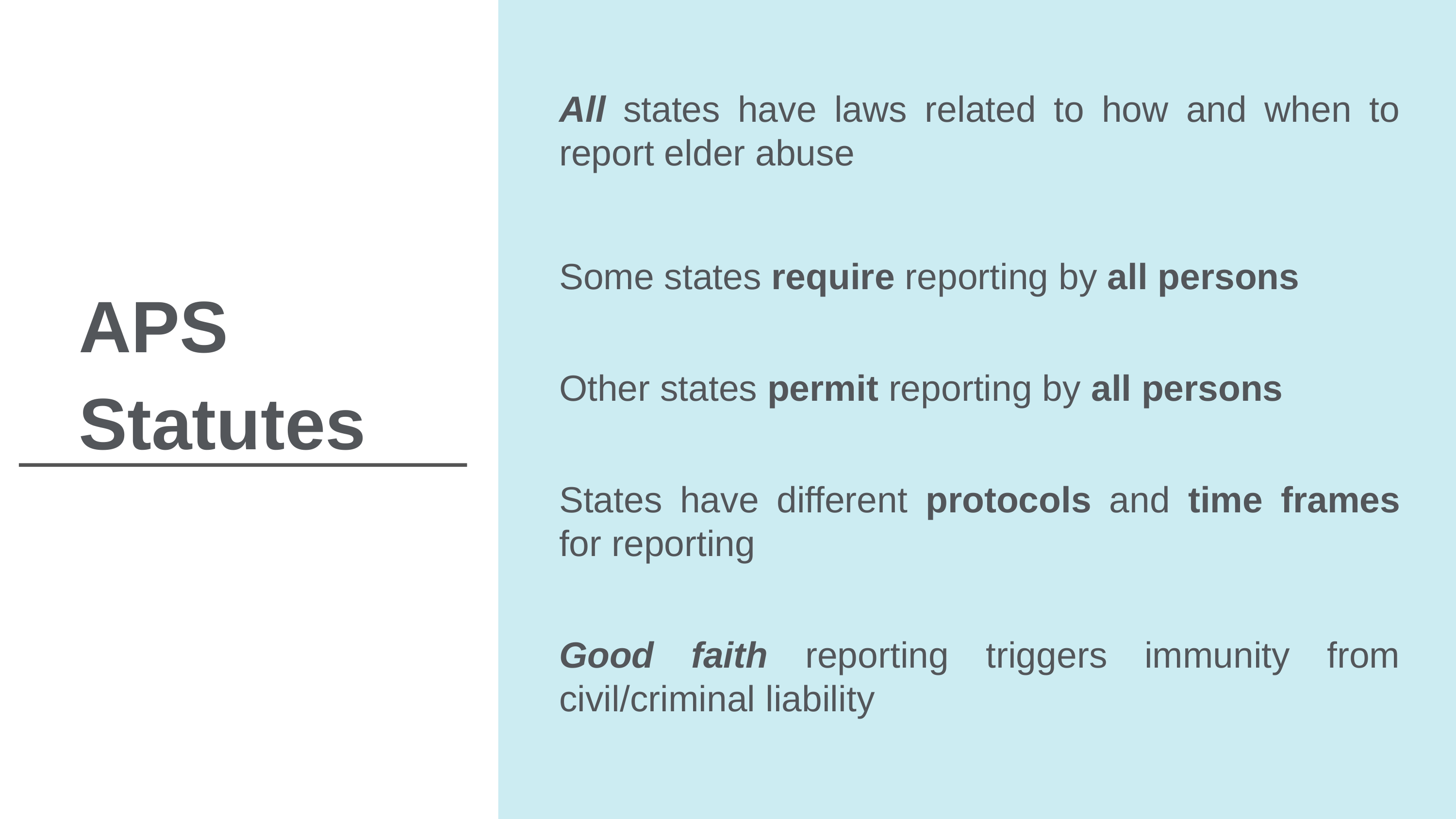

All states have laws related to how and when to report elder abuse

Some states require reporting by all persons

Other states permit reporting by all persons

States have different protocols and time frames for reporting

Good faith reporting triggers immunity from civil/criminal liability
APS
Statutes